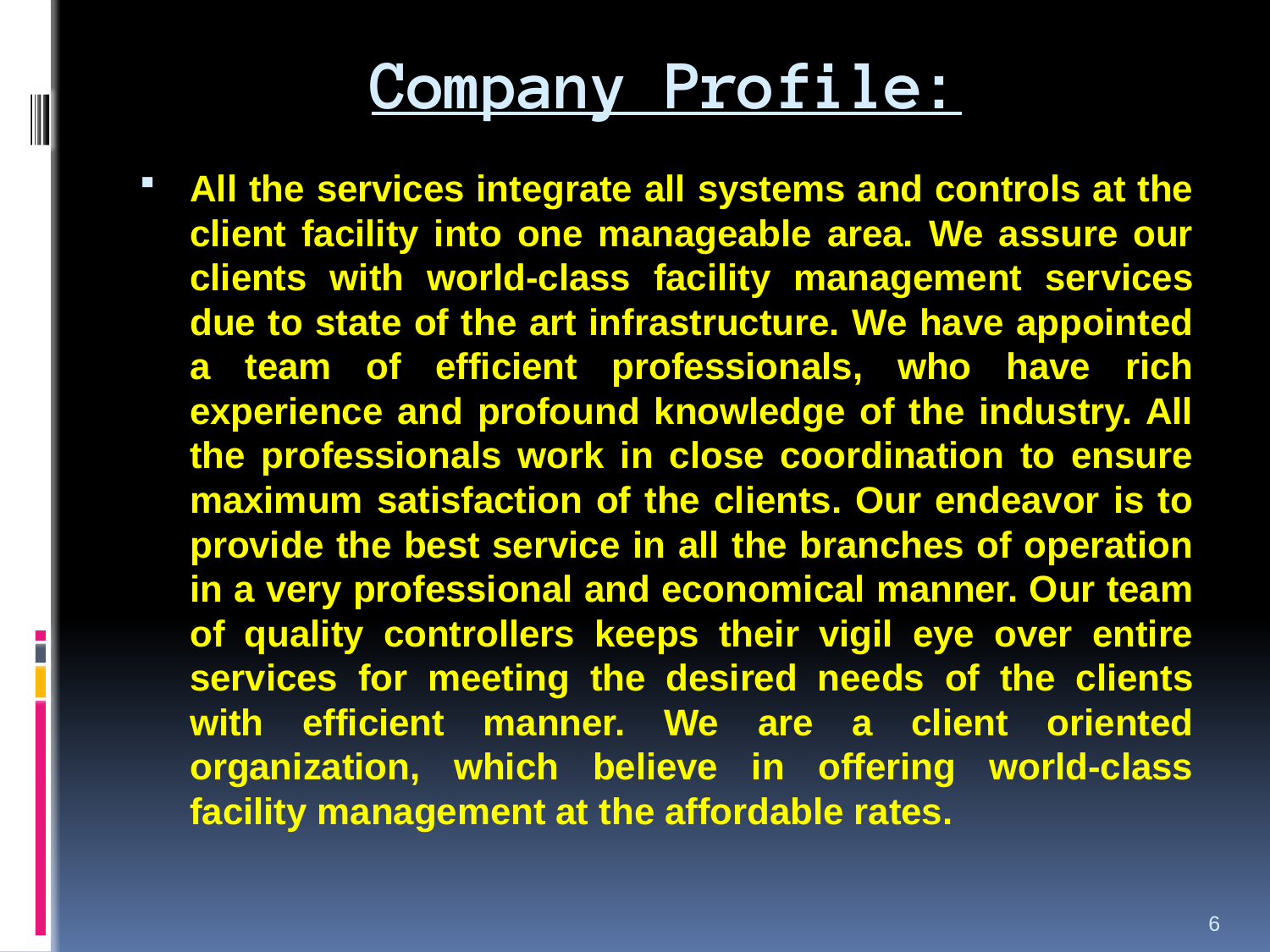

# Company Profile:
All the services integrate all systems and controls at the client facility into one manageable area. We assure our clients with world-class facility management services due to state of the art infrastructure. We have appointed a team of efficient professionals, who have rich experience and profound knowledge of the industry. All the professionals work in close coordination to ensure maximum satisfaction of the clients. Our endeavor is to provide the best service in all the branches of operation in a very professional and economical manner. Our team of quality controllers keeps their vigil eye over entire services for meeting the desired needs of the clients with efficient manner. We are a client oriented organization, which believe in offering world-class facility management at the affordable rates.

6